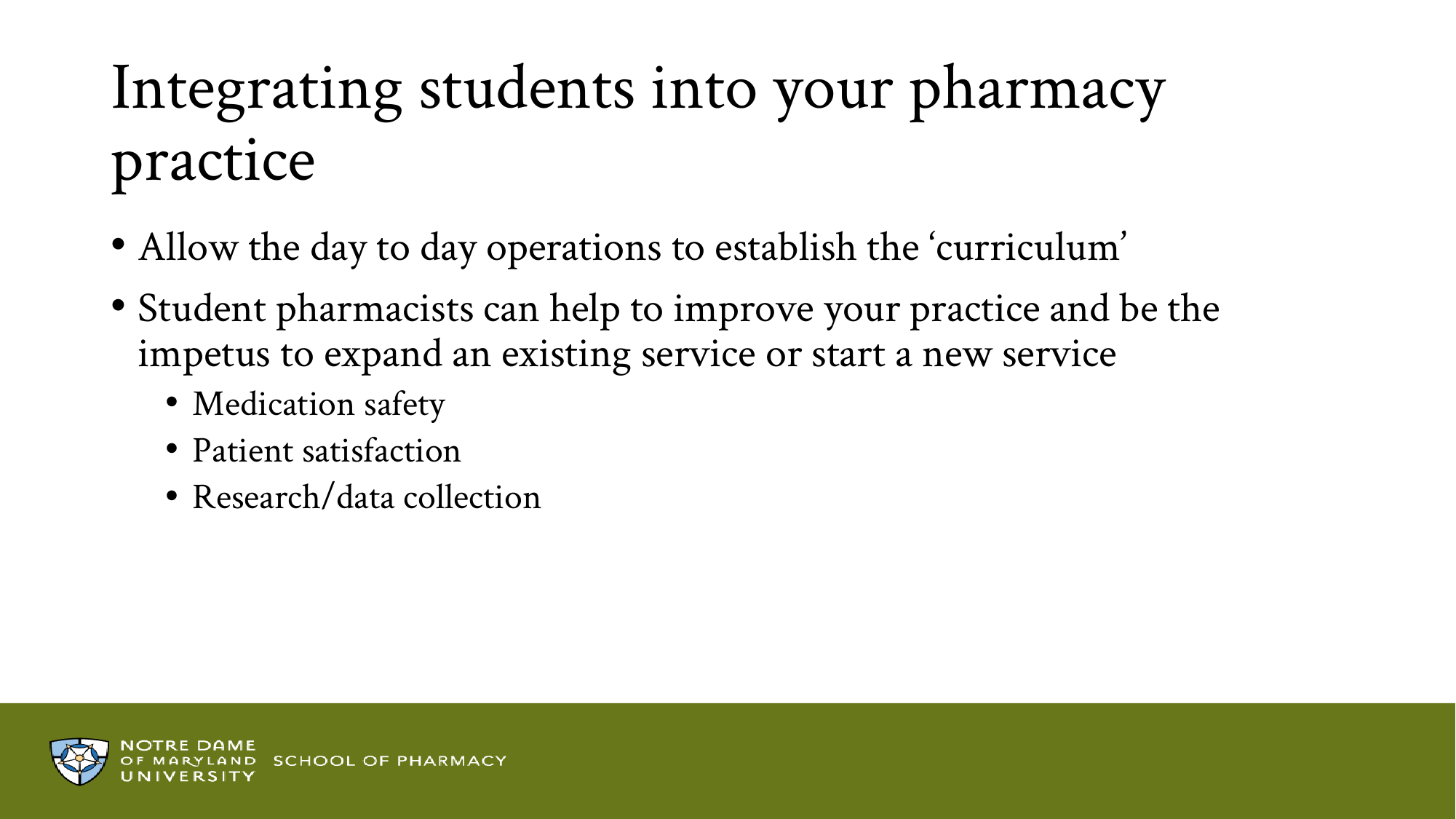

# Integrating students into your pharmacy practice
Allow the day to day operations to establish the ‘curriculum’
Student pharmacists can help to improve your practice and be the impetus to expand an existing service or start a new service
Medication safety
Patient satisfaction
Research/data collection